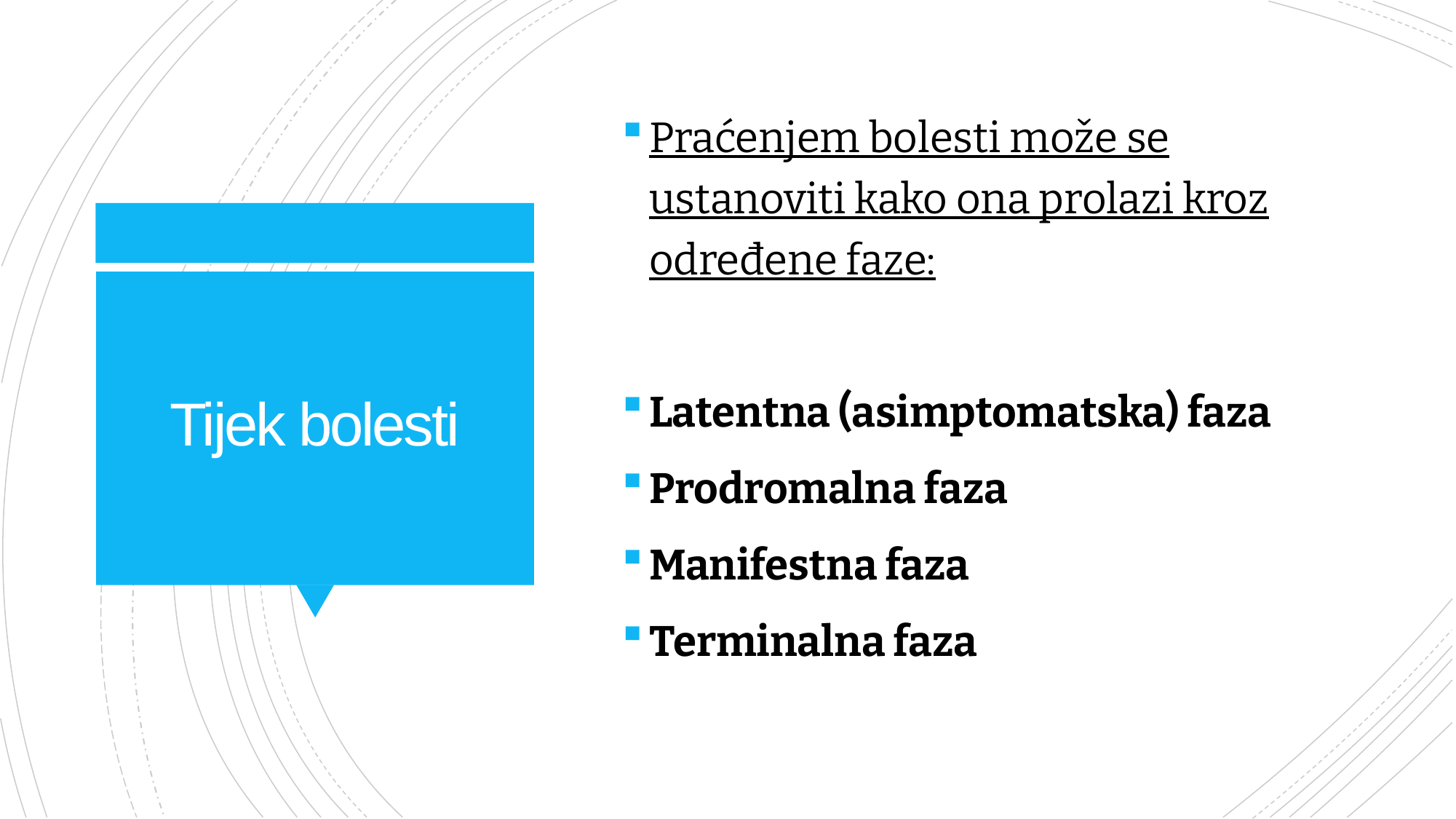

Praćenjem bolesti može se ustanoviti kako ona prolazi kroz određene faze:

Latentna (asimptomatska) faza
Prodromalna faza
Manifestna faza
Terminalna faza

# Tijek bolesti